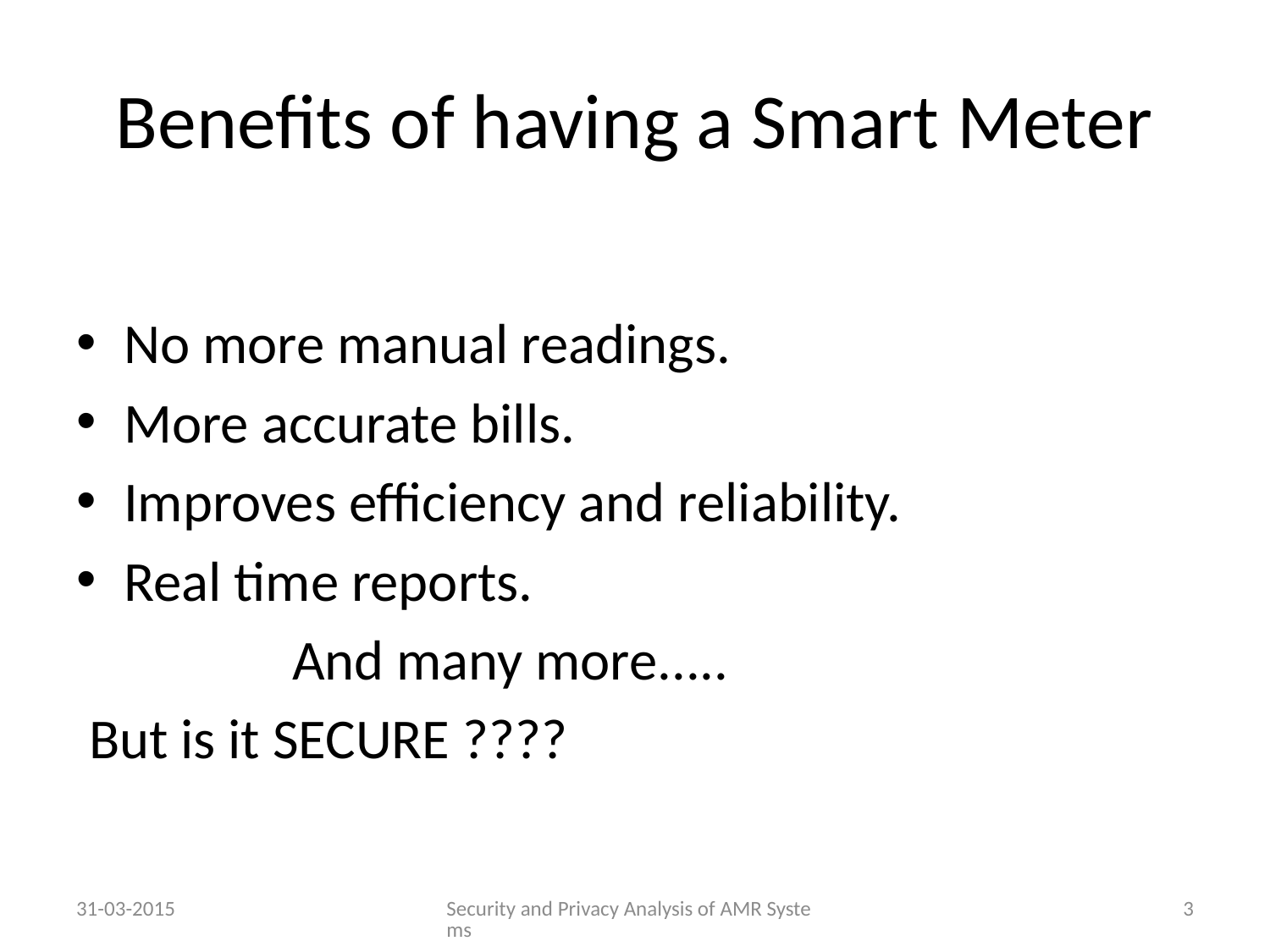

# Benefits of having a Smart Meter

No more manual readings.
More accurate bills.
Improves efficiency and reliability.
Real time reports.
                 And many more.....
 But is it SECURE ????

31-03-2015
Security and Privacy Analysis of AMR Systems
3